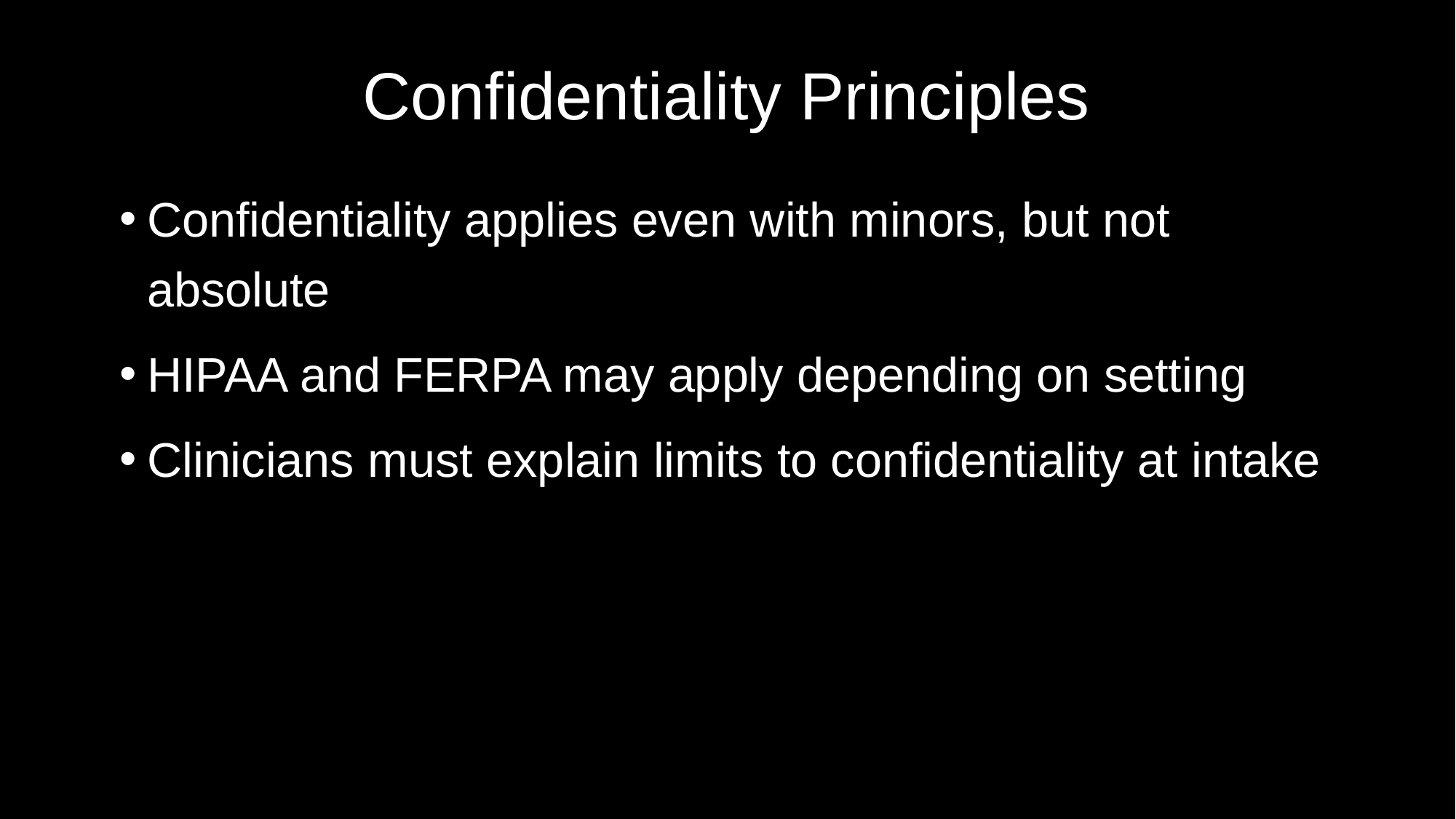

# Confidentiality Principles
Confidentiality applies even with minors, but not absolute
HIPAA and FERPA may apply depending on setting
Clinicians must explain limits to confidentiality at intake